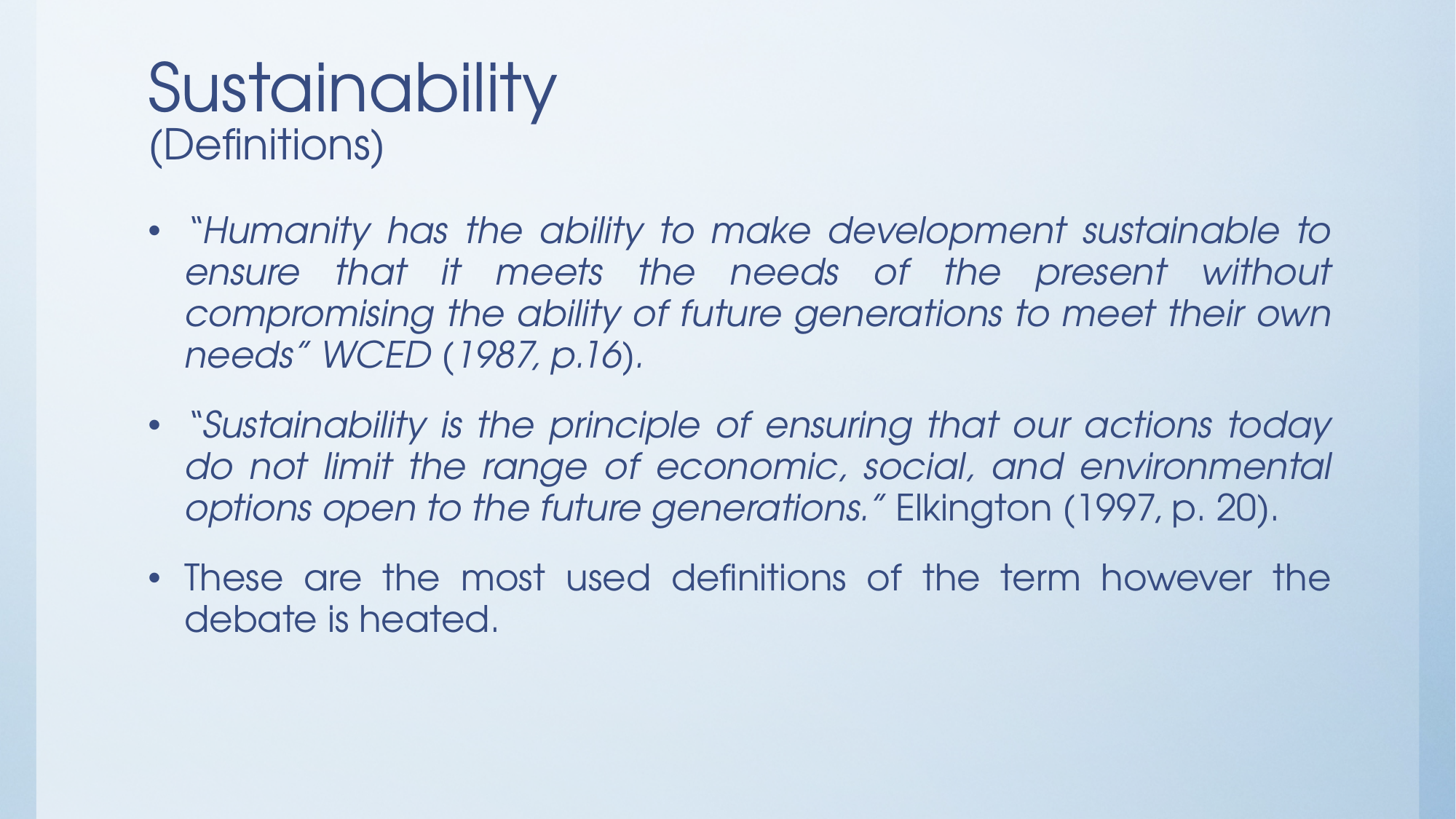

# Sustainability (Definitions)
“Humanity has the ability to make development sustainable to ensure that it meets the needs of the present without compromising the ability of future generations to meet their own needs” WCED (1987, p.16).
“Sustainability is the principle of ensuring that our actions today do not limit the range of economic, social, and environmental options open to the future generations.” Elkington (1997, p. 20).
These are the most used definitions of the term however the debate is heated.